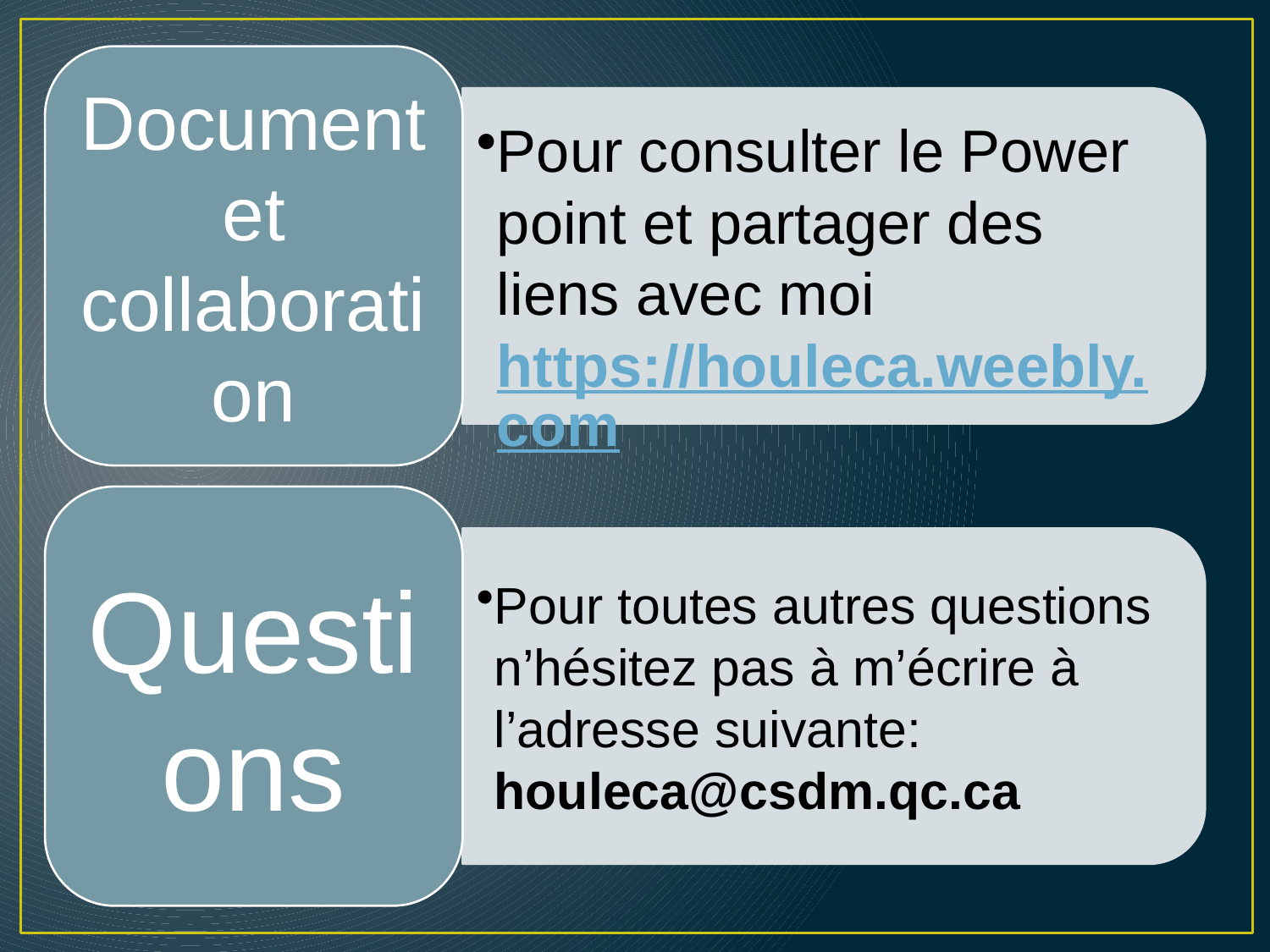

Questions
Pour toutes autres questions n’hésitez pas à m’écrire à l’adresse suivante:
houleca@csdm.qc.ca